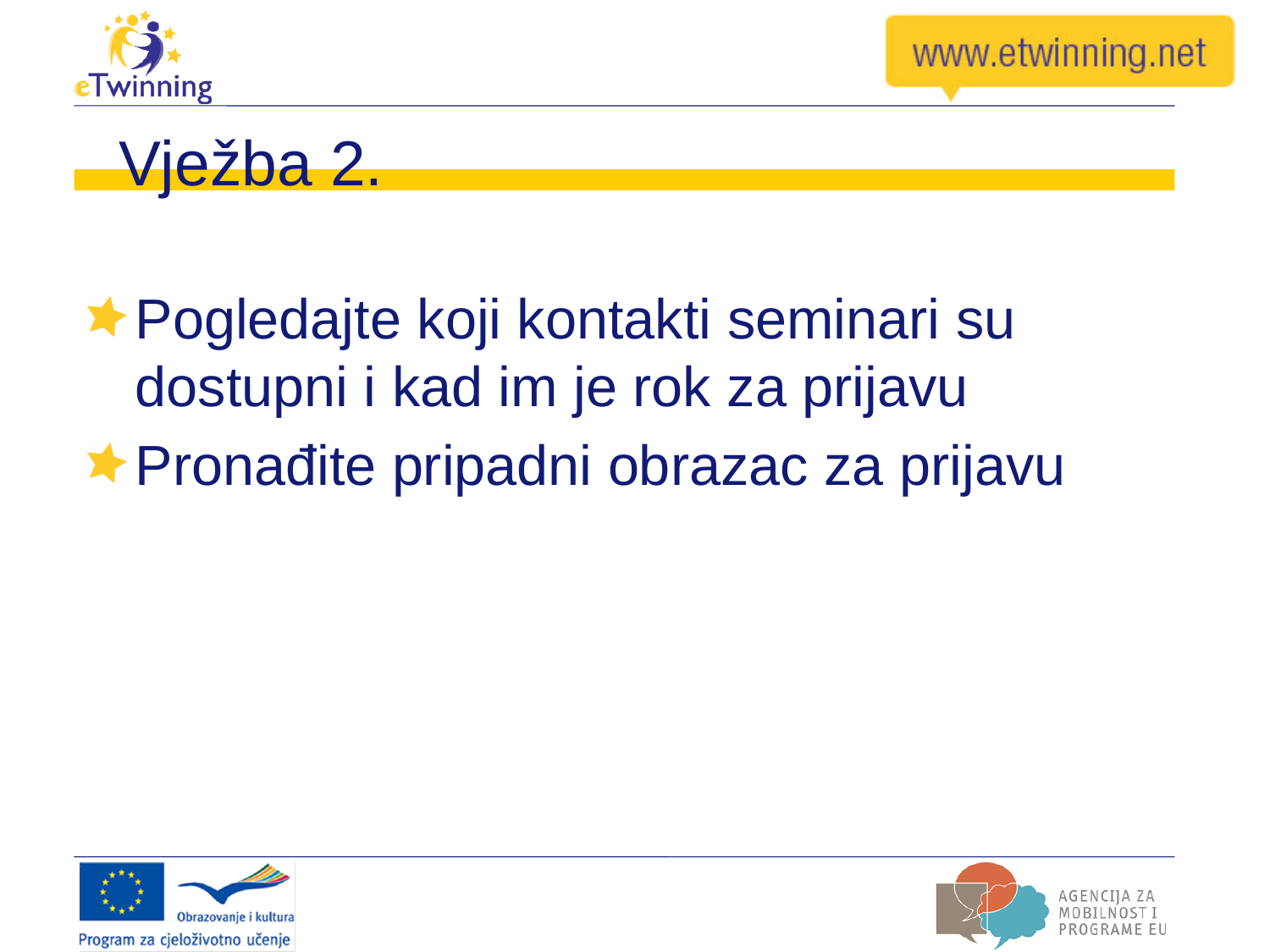

# Vježba 2.
Pogledajte koji kontakti seminari su dostupni i kad im je rok za prijavu
Pronađite pripadni obrazac za prijavu